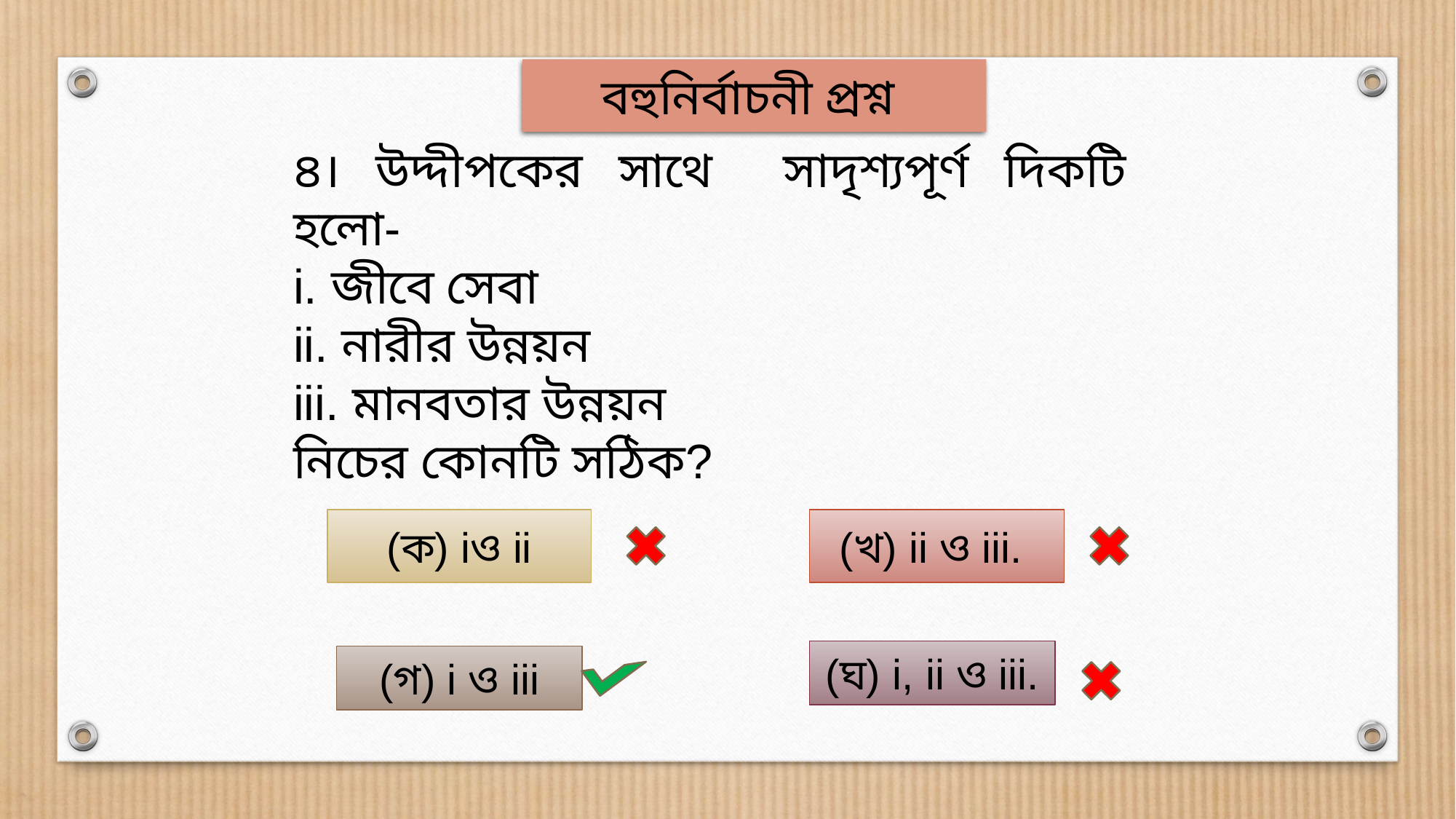

বহুনির্বাচনী প্রশ্ন
৪। উদ্দীপকের সাথে  সাদৃশ্যপূর্ণ দিকটি হলো-
i. জীবে সেবা
ii. নারীর উন্নয়ন
iii. মানবতার উন্নয়ন
নিচের কোনটি সঠিক?
(ক) iও ii
(খ) ii ও iii.

(ঘ) i, ii ও iii.
(গ) i ও iii